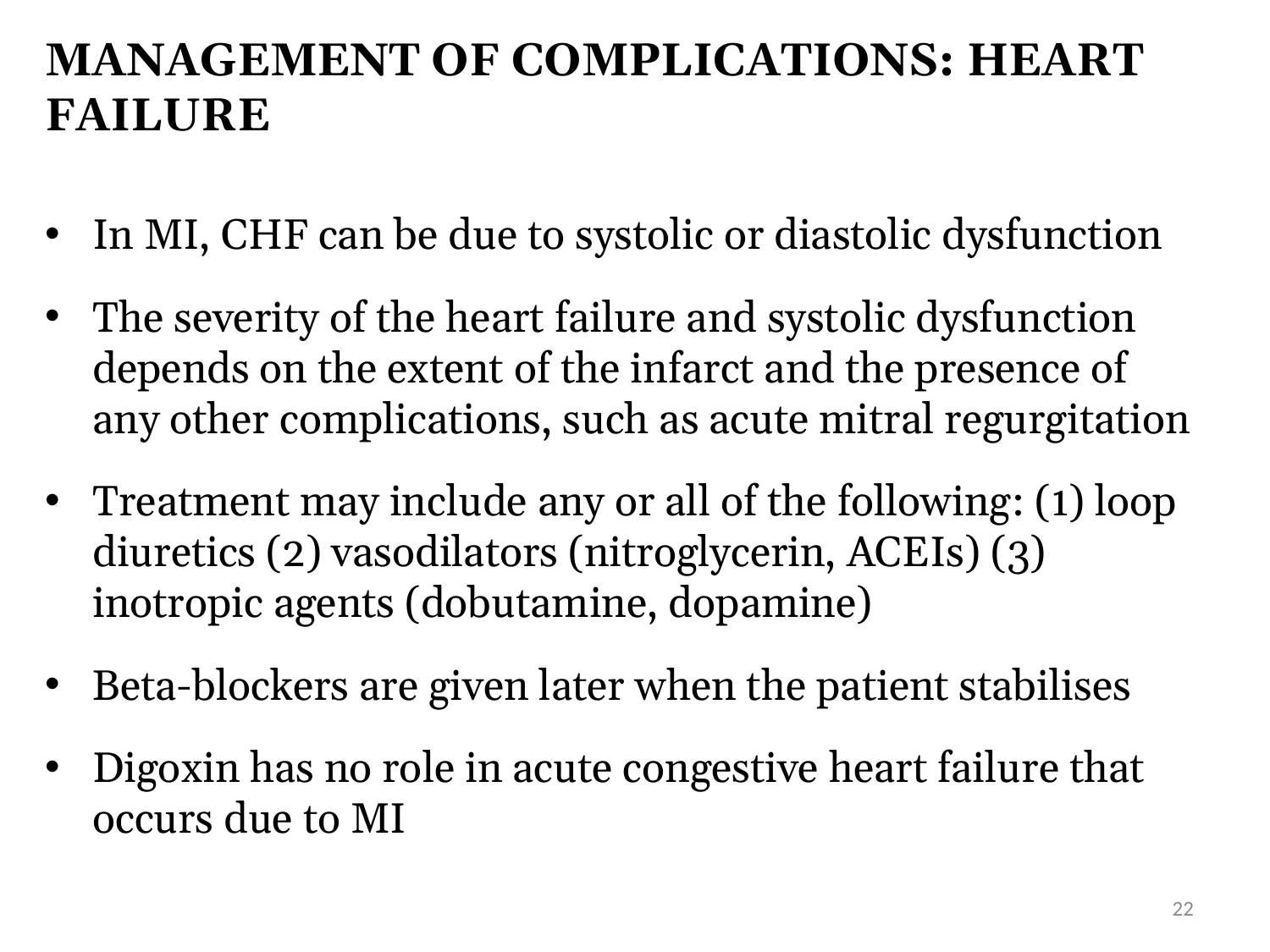

# Management of complications: heart failure
In MI, CHF can be due to systolic or diastolic dysfunction
The severity of the heart failure and systolic dysfunction depends on the extent of the infarct and the presence of any other complications, such as acute mitral regurgitation
Treatment may include any or all of the following: (1) loop diuretics (2) vasodilators (nitroglycerin, ACEIs) (3) inotropic agents (dobutamine, dopamine)
Beta-blockers are given later when the patient stabilises
Digoxin has no role in acute congestive heart failure that occurs due to MI
22